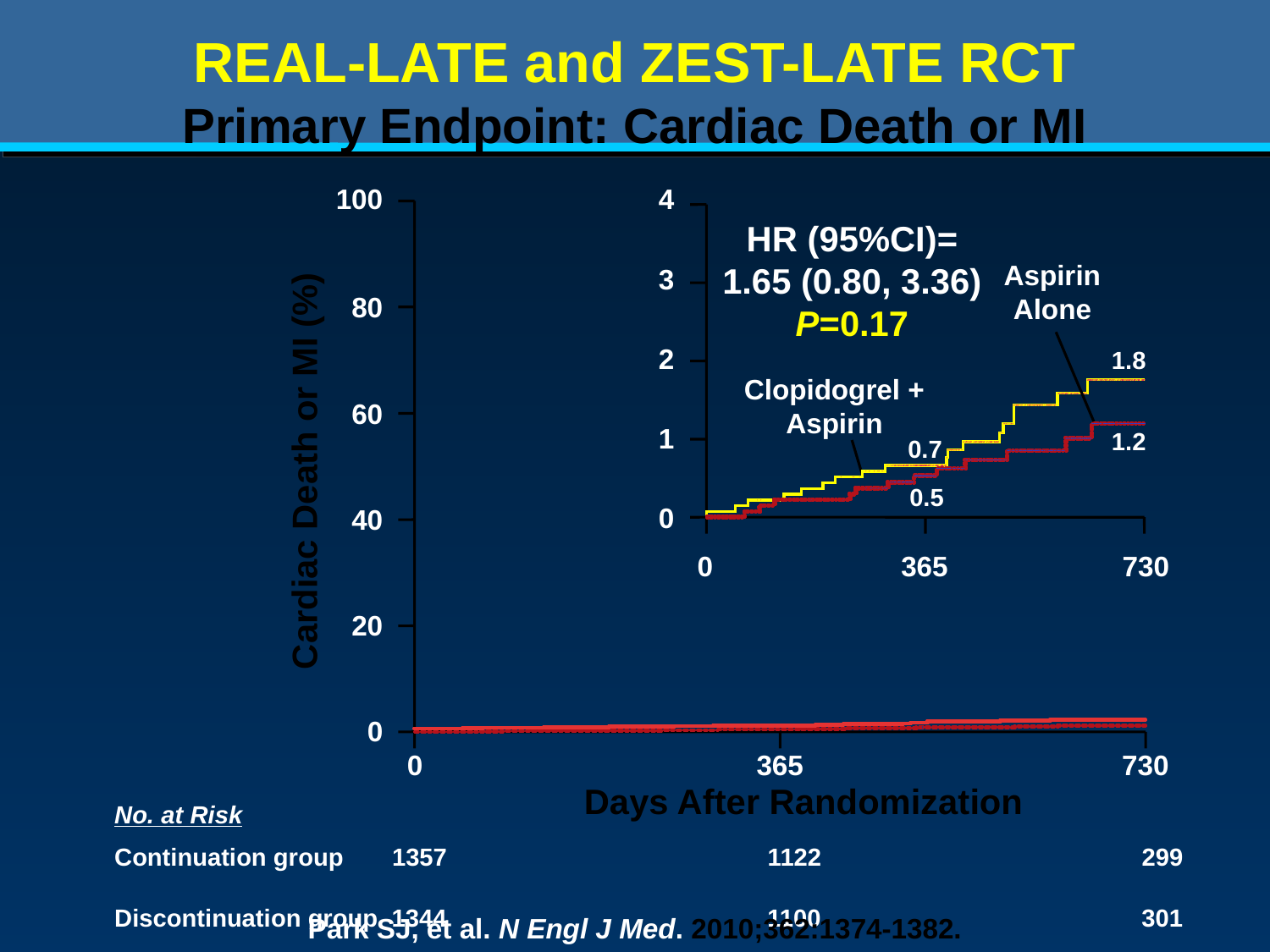

REAL-LATE and ZEST-LATE RCT
Primary Endpoint: Cardiac Death or MI
100
4

HR (95%CI)=
1.65 (0.80, 3.36)
P=0.17
Aspirin
Alone
3

80

2
1.8

Clopidogrel +
Aspirin

60

1
1.2

0.7

Cardiac Death or MI (%)

0.5
0
40

0
365
730
20

0

0
365
730
Days After Randomization
No. at Risk
Continuation group       1357                                              1122                                              299
Discontinuation group  1344                                              1100                                              301
Park SJ, et al. N Engl J Med. 2010;362:1374-1382.